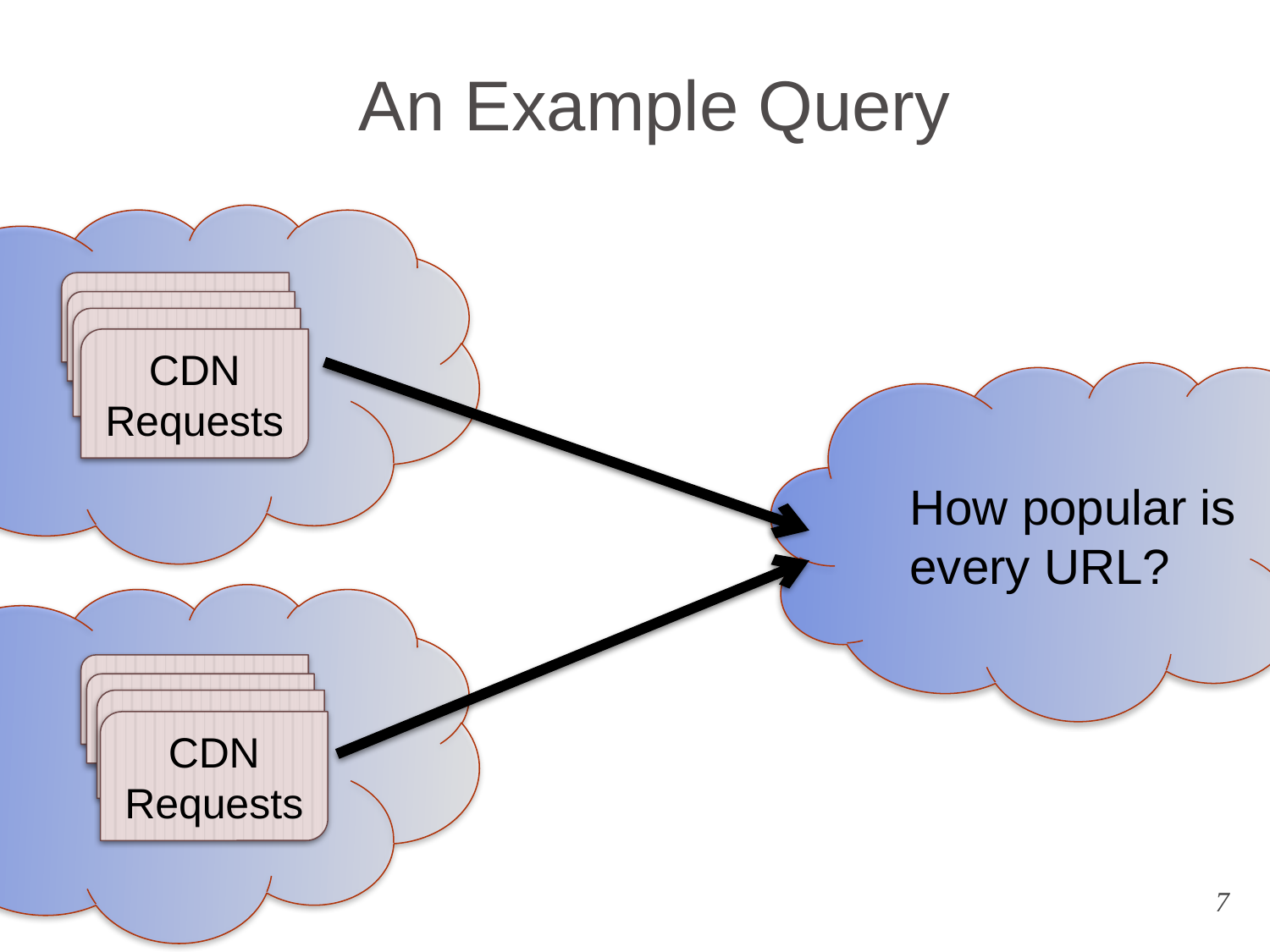

# An Example Query

Requests
Requests

CDN Requests

How popular is
every URL?

Requests
Requests

CDN Requests
7